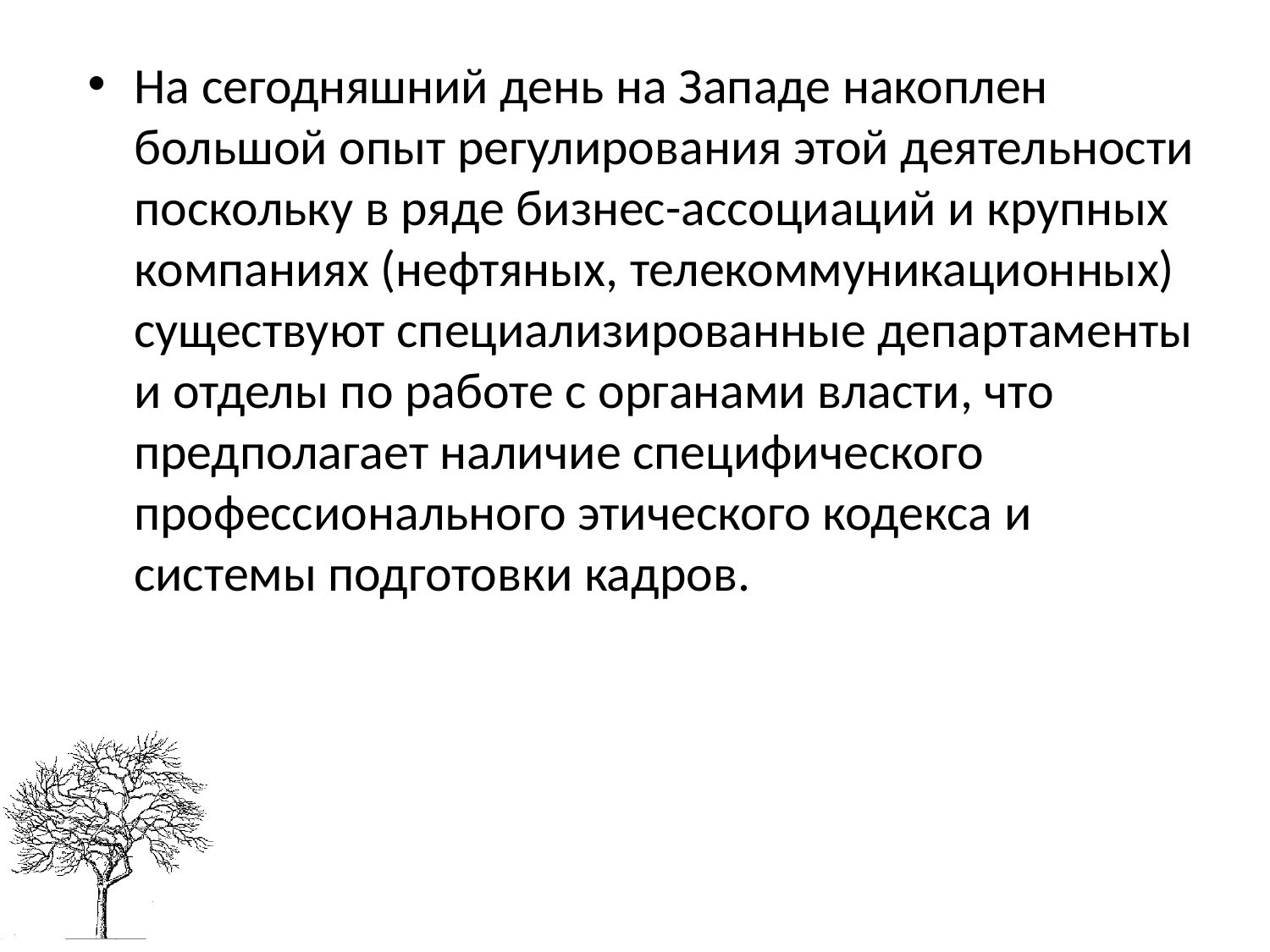

На сегодняшний день на Западе накоплен большой опыт регулирования этой деятельности поскольку в ряде бизнес-ассоциаций и крупных компаниях (нефтяных, телекоммуникационных) существуют специализированные департаменты и отделы по работе с органами власти, что предполагает наличие специфического профессионального этического кодекса и системы подготовки кадров.